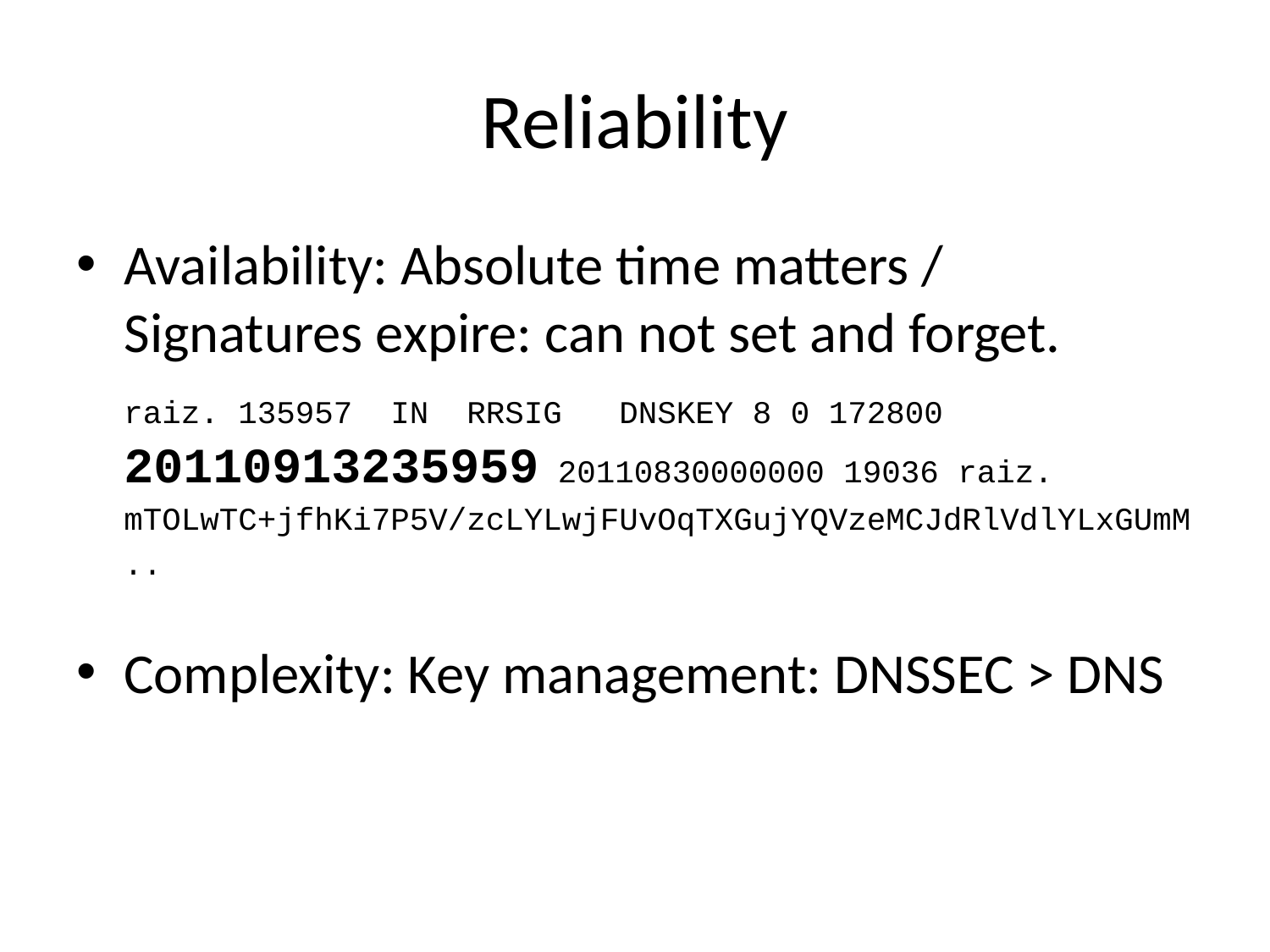

# Reliability
Availability: Absolute time matters / Signatures expire: can not set and forget.
	raiz. 135957  IN  RRSIG   DNSKEY 8 0 172800 20110913235959 20110830000000 19036 raiz.
	mTOLwTC+jfhKi7P5V/zcLYLwjFUvOqTXGujYQVzeMCJdRlVdlYLxGUmM
	..

Complexity: Key management: DNSSEC > DNS